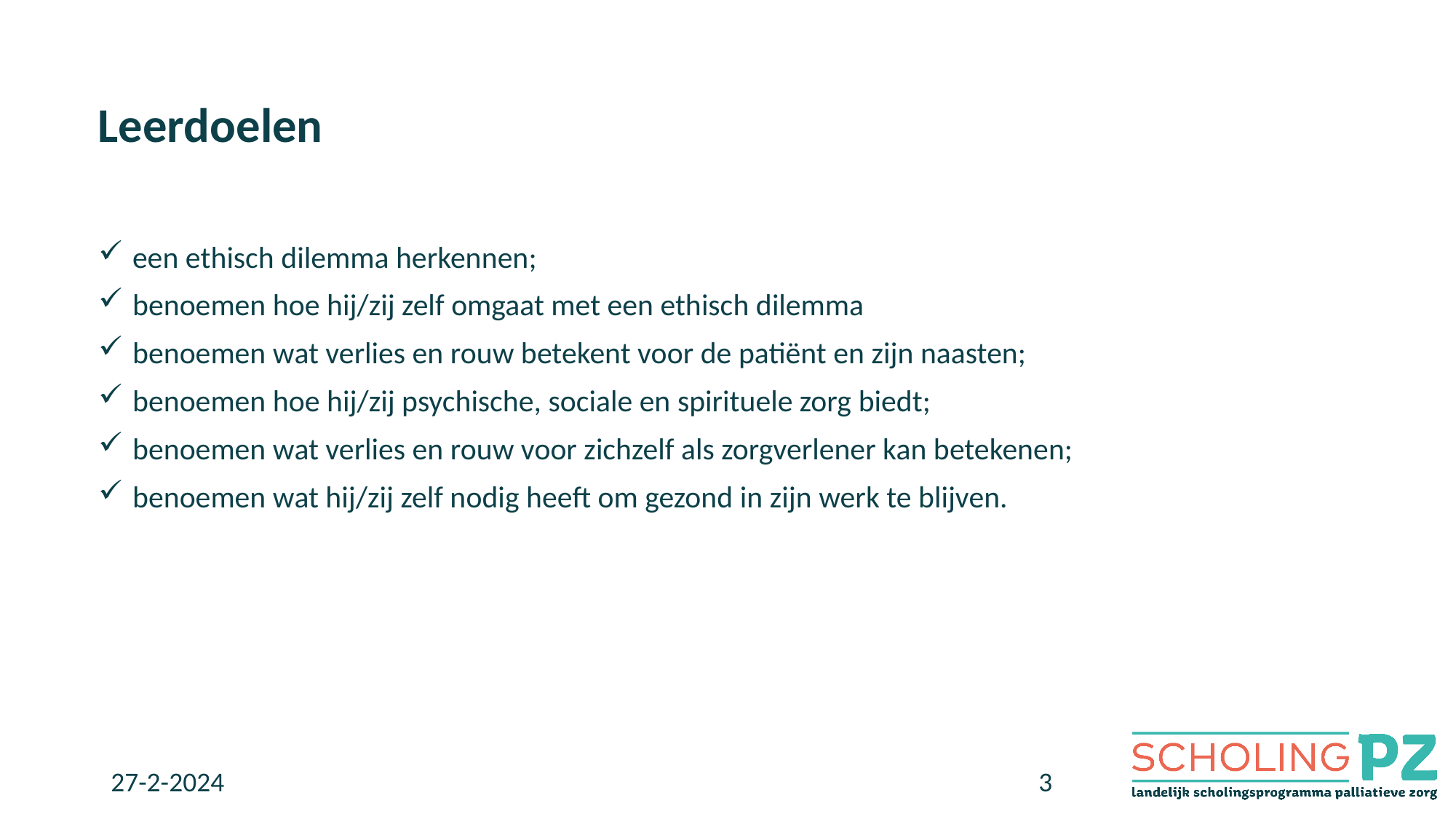

Leerdoelen

een ethisch dilemma herkennen;
benoemen hoe hij/zij zelf omgaat met een ethisch dilemma
benoemen wat verlies en rouw betekent voor de patiënt en zijn naasten;
benoemen hoe hij/zij psychische, sociale en spirituele zorg biedt;
benoemen wat verlies en rouw voor zichzelf als zorgverlener kan betekenen;
benoemen wat hij/zij zelf nodig heeft om gezond in zijn werk te blijven.

27-2-2024

3